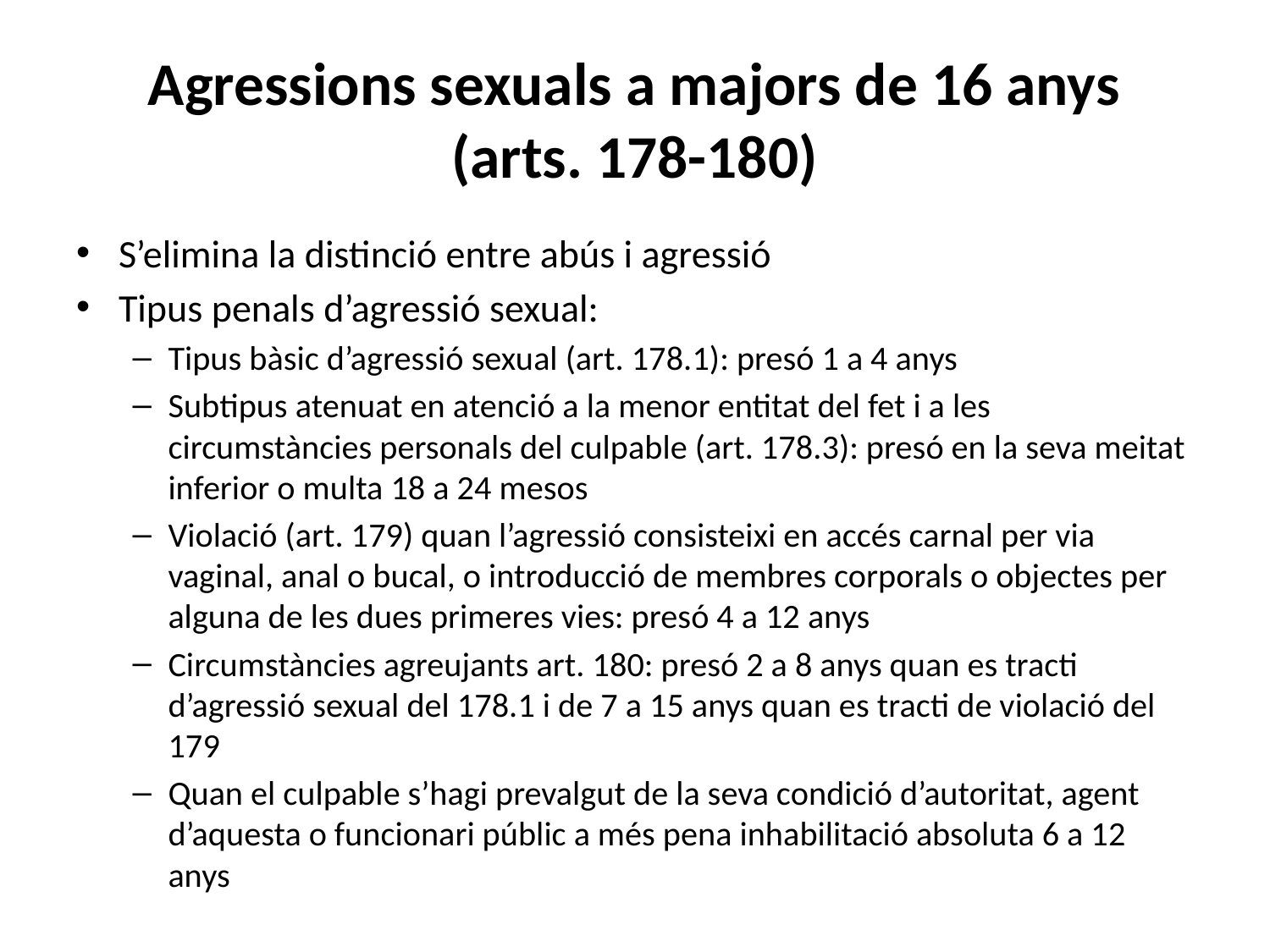

# Agressions sexuals a majors de 16 anys (arts. 178-180)
S’elimina la distinció entre abús i agressió
Tipus penals d’agressió sexual:
Tipus bàsic d’agressió sexual (art. 178.1): presó 1 a 4 anys
Subtipus atenuat en atenció a la menor entitat del fet i a les circumstàncies personals del culpable (art. 178.3): presó en la seva meitat inferior o multa 18 a 24 mesos
Violació (art. 179) quan l’agressió consisteixi en accés carnal per via vaginal, anal o bucal, o introducció de membres corporals o objectes per alguna de les dues primeres vies: presó 4 a 12 anys
Circumstàncies agreujants art. 180: presó 2 a 8 anys quan es tracti d’agressió sexual del 178.1 i de 7 a 15 anys quan es tracti de violació del 179
Quan el culpable s’hagi prevalgut de la seva condició d’autoritat, agent d’aquesta o funcionari públic a més pena inhabilitació absoluta 6 a 12 anys